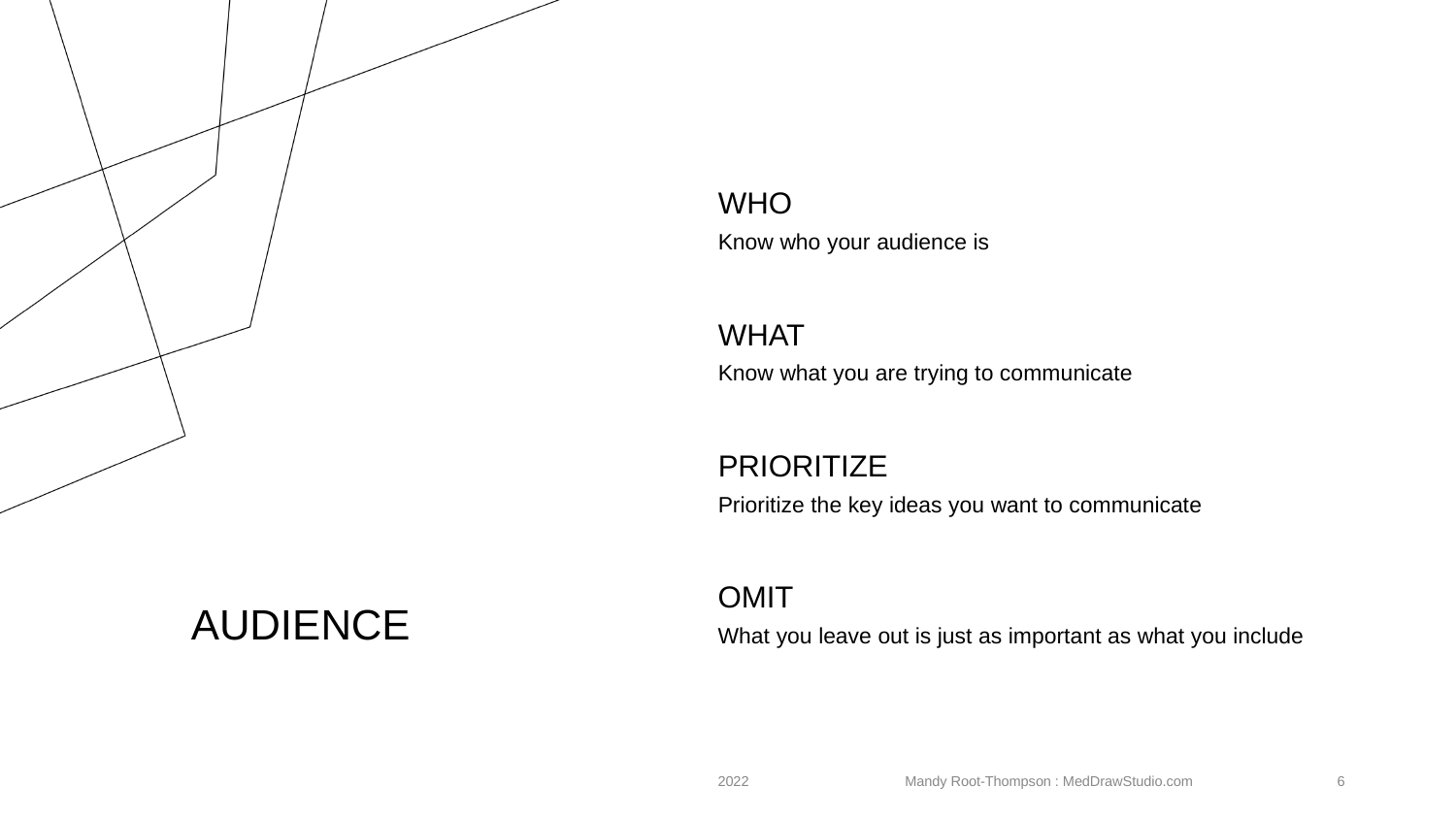

WHO
Know who your audience is
WHAT
Know what you are trying to communicate
PRIORITIZE
Prioritize the key ideas you want to communicate
# AUDIENCE
OMIT
What you leave out is just as important as what you include
2022
Mandy Root-Thompson : MedDrawStudio.com
6